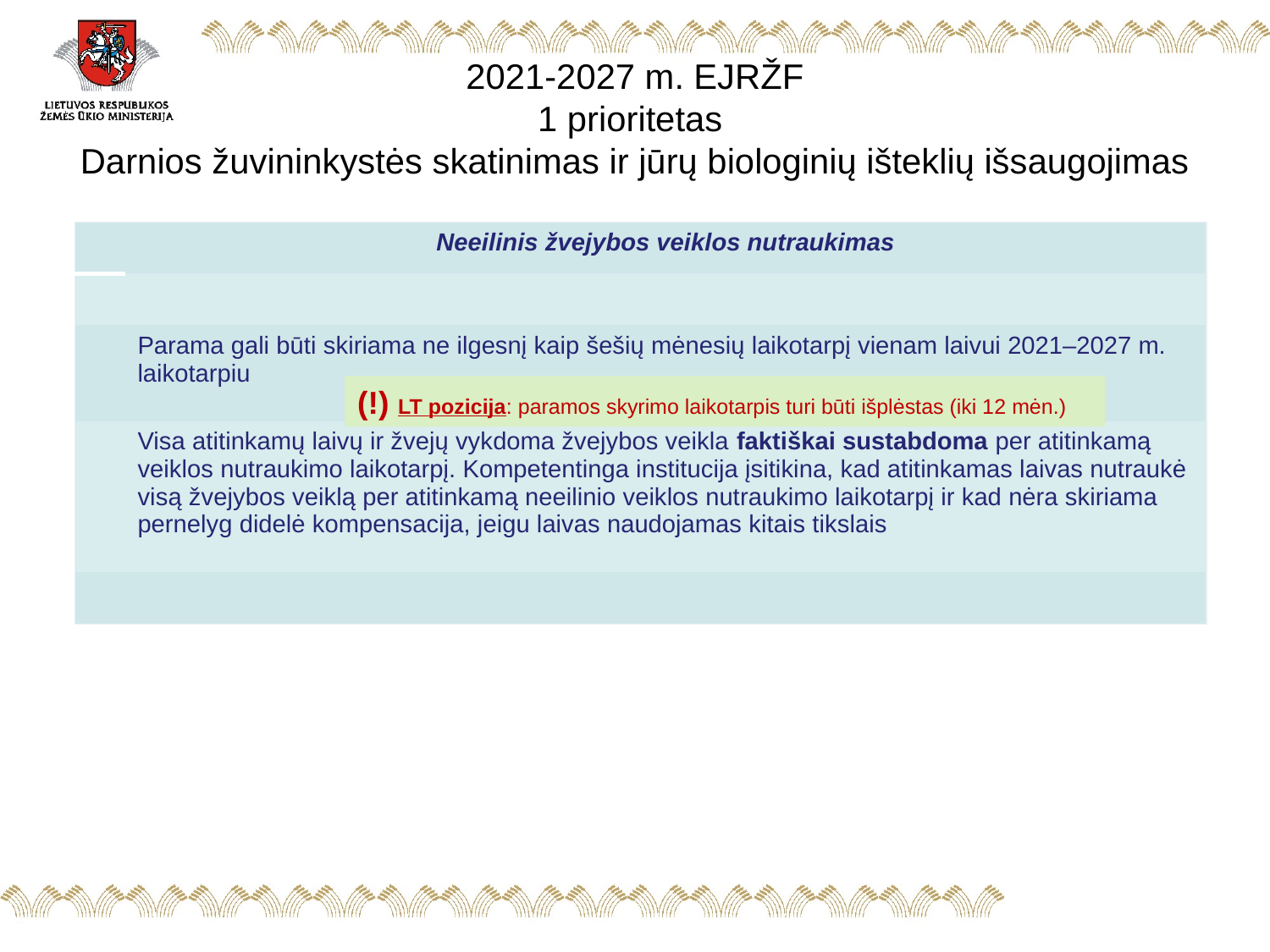

# 2021-2027 m. EJRŽF 1 prioritetas Darnios žuvininkystės skatinimas ir jūrų biologinių išteklių išsaugojimas
|  | Neeilinis žvejybos veiklos nutraukimas |
| --- | --- |
|  |  |
|  | Parama gali būti skiriama ne ilgesnį kaip šešių mėnesių laikotarpį vienam laivui 2021–2027 m. laikotarpiu |
|  | Visa atitinkamų laivų ir žvejų vykdoma žvejybos veikla faktiškai sustabdoma per atitinkamą veiklos nutraukimo laikotarpį. Kompetentinga institucija įsitikina, kad atitinkamas laivas nutraukė visą žvejybos veiklą per atitinkamą neeilinio veiklos nutraukimo laikotarpį ir kad nėra skiriama pernelyg didelė kompensacija, jeigu laivas naudojamas kitais tikslais |
|  |  |
(!) LT pozicija: paramos skyrimo laikotarpis turi būti išplėstas (iki 12 mėn.)